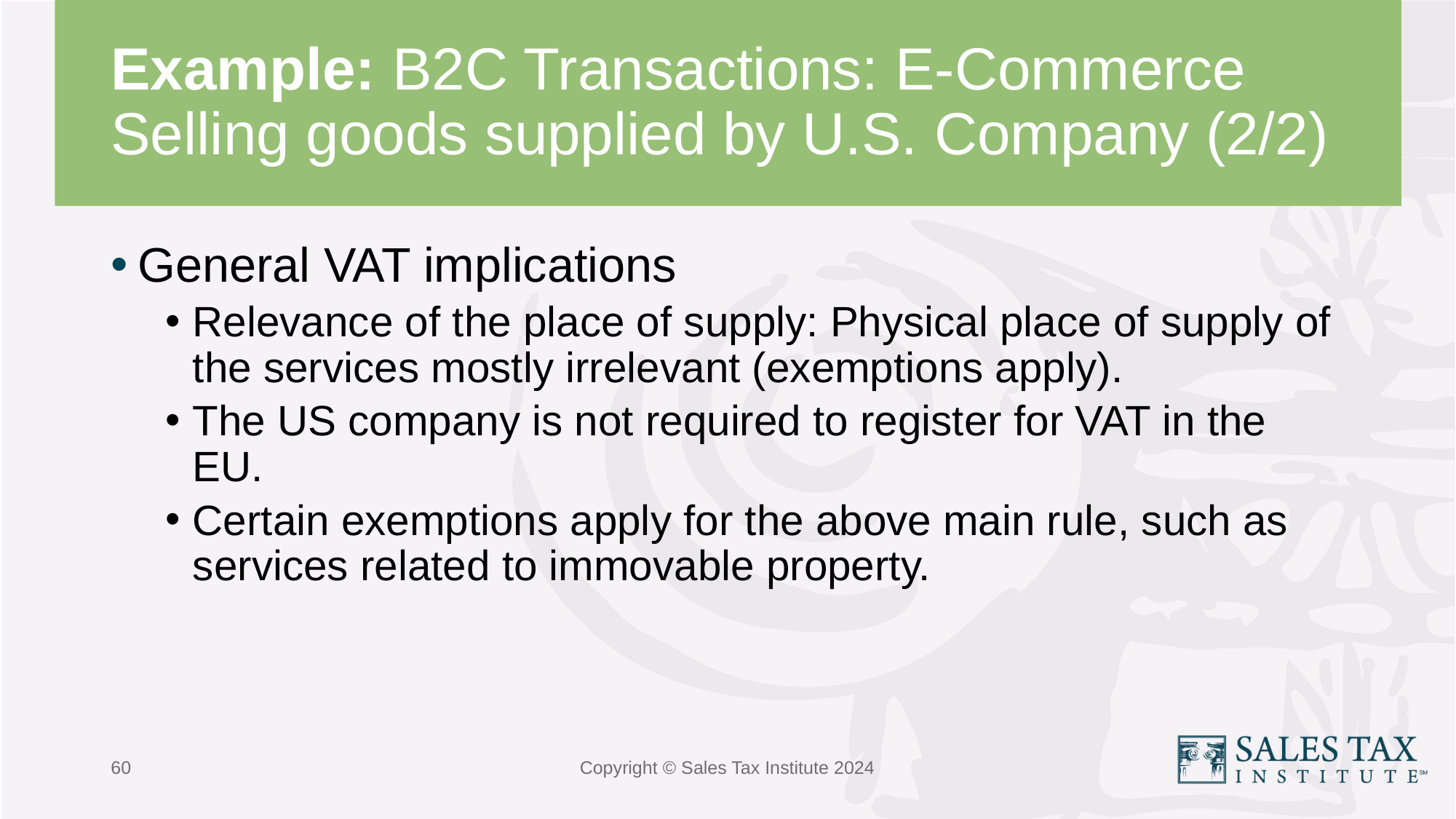

# Example: B2C Transactions: E-Commerce Selling goods supplied by U.S. Company (2/2)
General VAT implications
Relevance of the place of supply: Physical place of supply of the services mostly irrelevant (exemptions apply).
The US company is not required to register for VAT in the EU.
Certain exemptions apply for the above main rule, such as services related to immovable property.

60
Copyright © Sales Tax Institute 2024